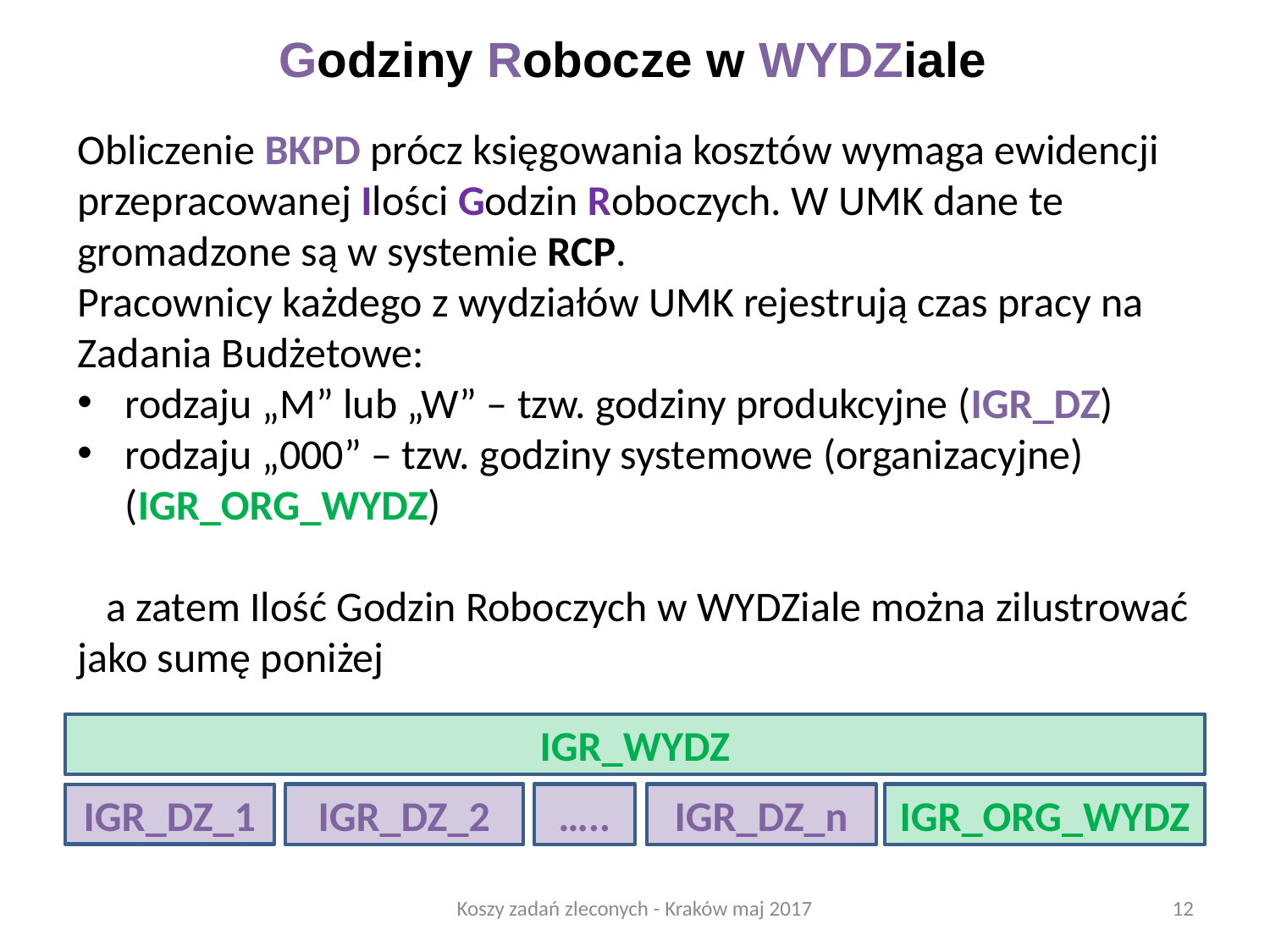

Godziny Robocze w WYDZiale
Obliczenie BKPD prócz księgowania kosztów wymaga ewidencji przepracowanej Ilości Godzin Roboczych. W UMK dane te gromadzone są w systemie RCP.
Pracownicy każdego z wydziałów UMK rejestrują czas pracy na Zadania Budżetowe:
rodzaju „M” lub „W” – tzw. godziny produkcyjne (IGR_DZ)
rodzaju „000” – tzw. godziny systemowe (organizacyjne) (IGR_ORG_WYDZ)

   a zatem Ilość Godzin Roboczych w WYDZiale można zilustrować jako sumę poniżej

IGR_WYDZ
IGR_ORG_WYDZ
IGR_DZ_n
…..
IGR_DZ_2
IGR_DZ_1
Koszy zadań zleconych - Kraków maj 2017
12